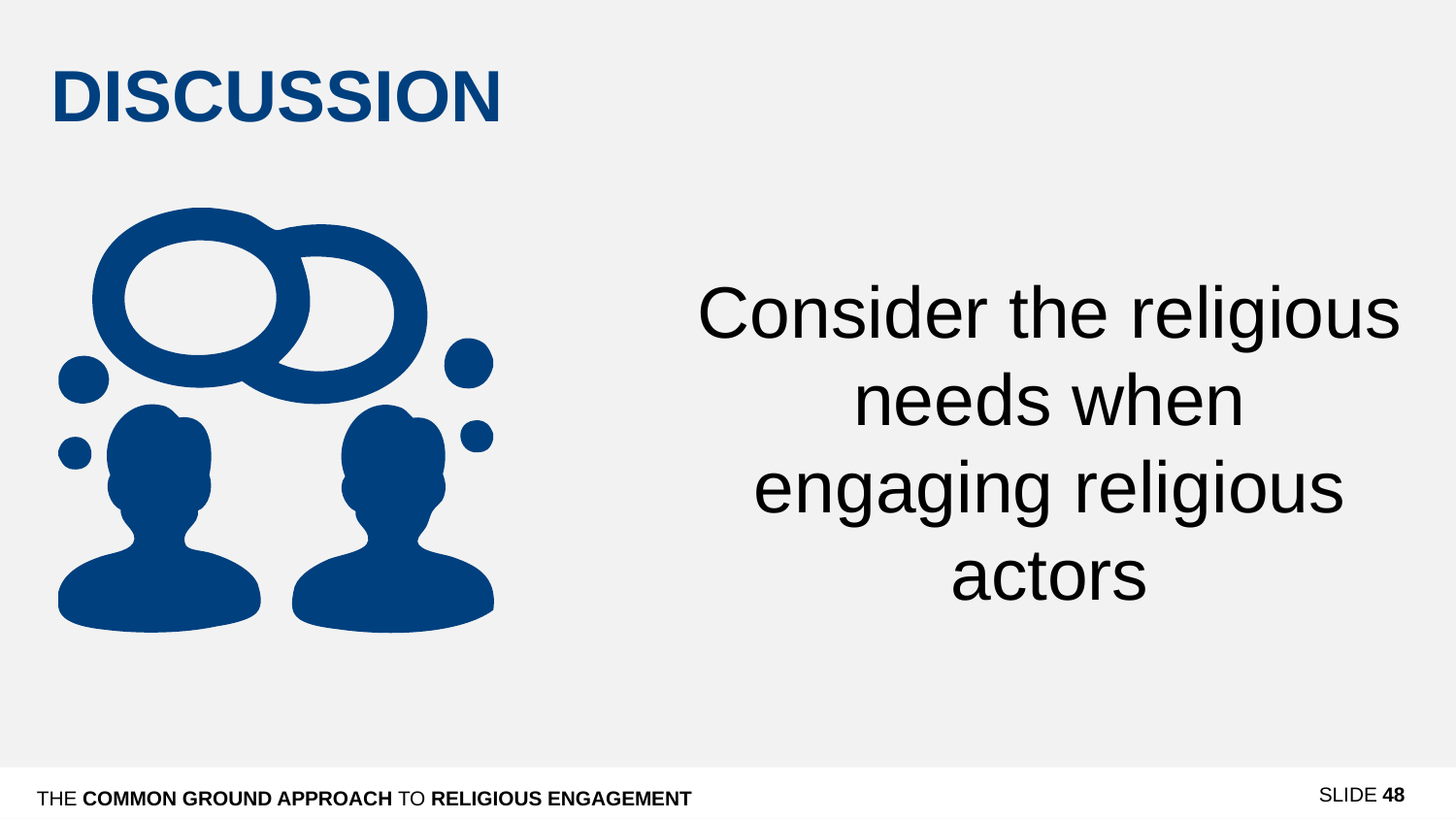

# DISCUSSION
Consider the religious needs when engaging religious actors

SLIDE 48